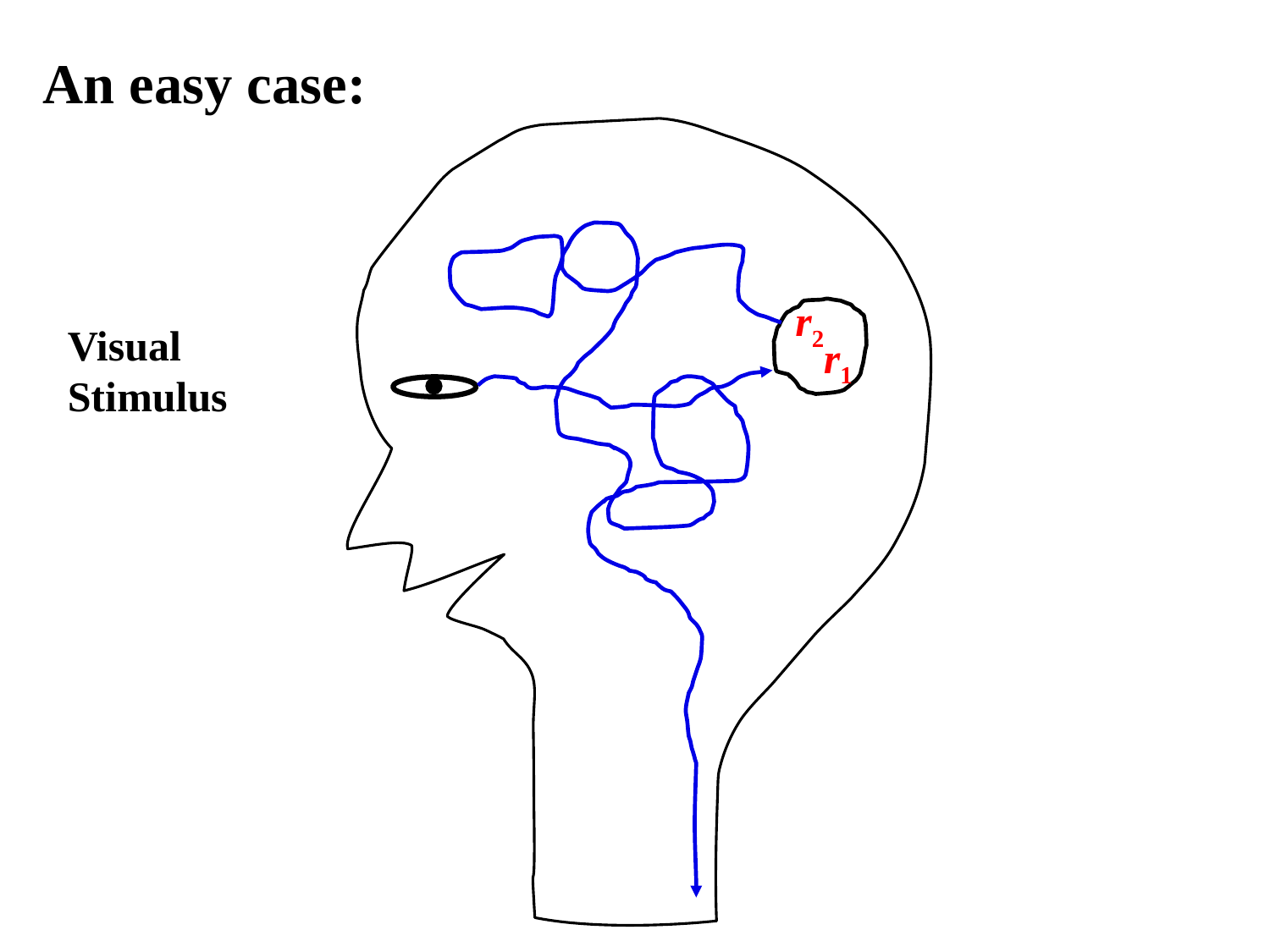

An easy case:

r2

Visual
Stimulus
r1